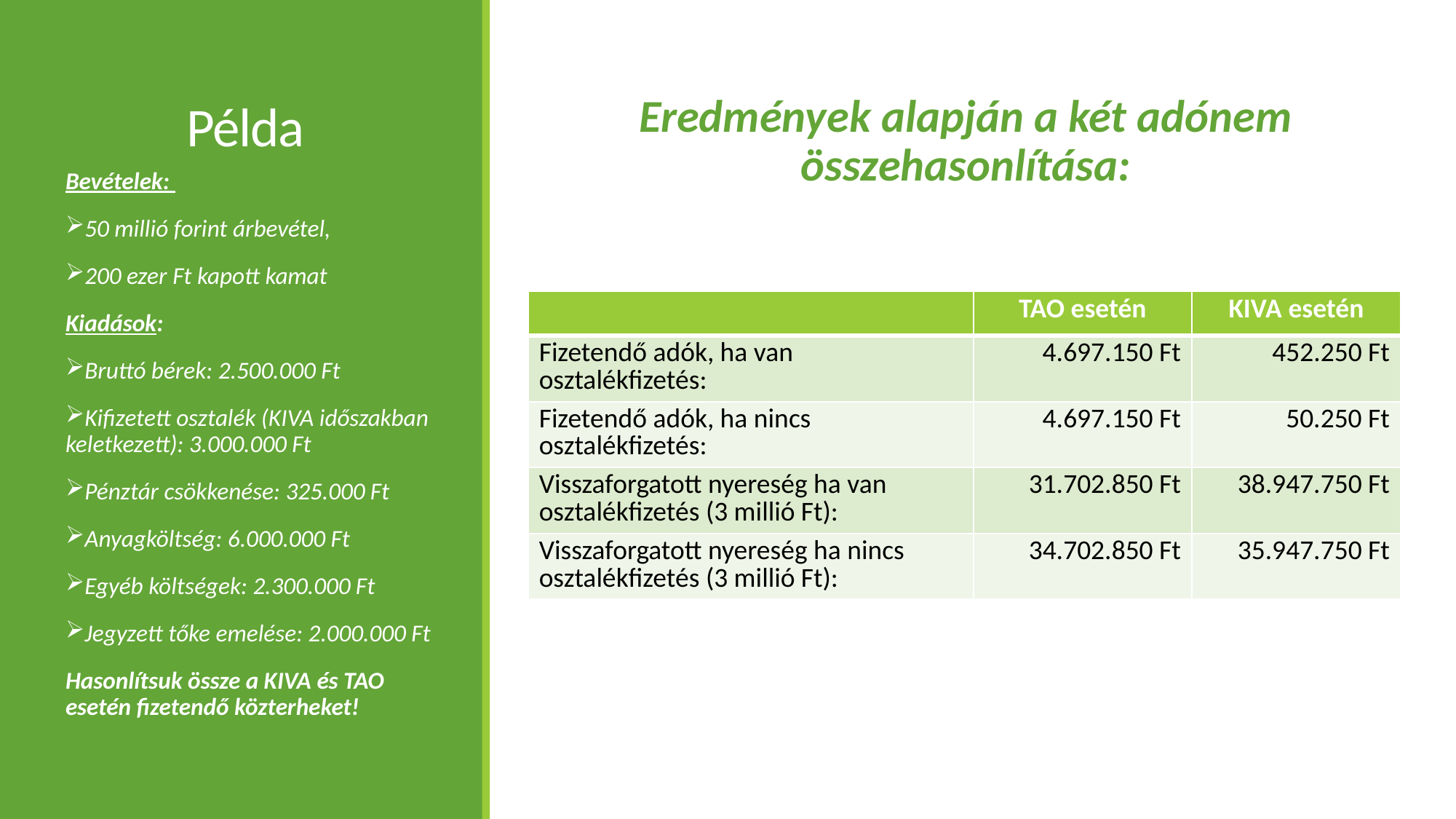

# Példa
Eredmények alapján a két adónem összehasonlítása:

Bevételek:
50 millió forint árbevétel,
200 ezer Ft kapott kamat
Kiadások:
Bruttó bérek: 2.500.000 Ft
Kifizetett osztalék (KIVA időszakban keletkezett): 3.000.000 Ft
Pénztár csökkenése: 325.000 Ft
Anyagköltség: 6.000.000 Ft
Egyéb költségek: 2.300.000 Ft
Jegyzett tőke emelése: 2.000.000 Ft
Hasonlítsuk össze a KIVA és TAO esetén fizetendő közterheket!

|  | TAO esetén | KIVA esetén |
| --- | --- | --- |
| Fizetendő adók, ha van osztalékfizetés: | 4.697.150 Ft | 452.250 Ft |
| Fizetendő adók, ha nincs osztalékfizetés: | 4.697.150 Ft | 50.250 Ft |
| Visszaforgatott nyereség ha van osztalékfizetés (3 millió Ft): | 31.702.850 Ft | 38.947.750 Ft |
| Visszaforgatott nyereség ha nincs osztalékfizetés (3 millió Ft): | 34.702.850 Ft | 35.947.750 Ft |